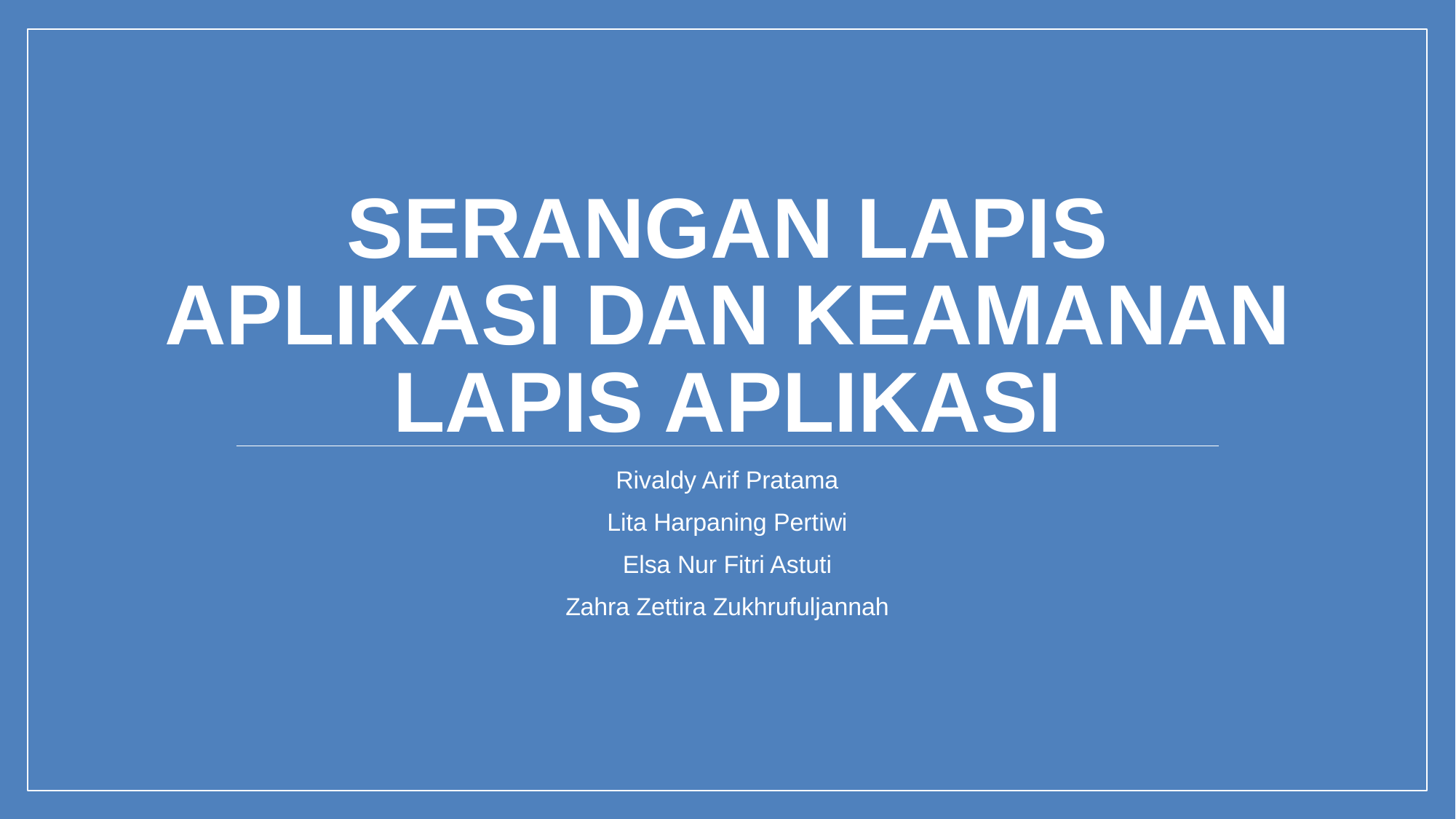

# Serangan Lapis Aplikasi dan Keamanan Lapis Aplikasi
Rivaldy Arif Pratama
Lita Harpaning Pertiwi
Elsa Nur Fitri Astuti
Zahra Zettira Zukhrufuljannah